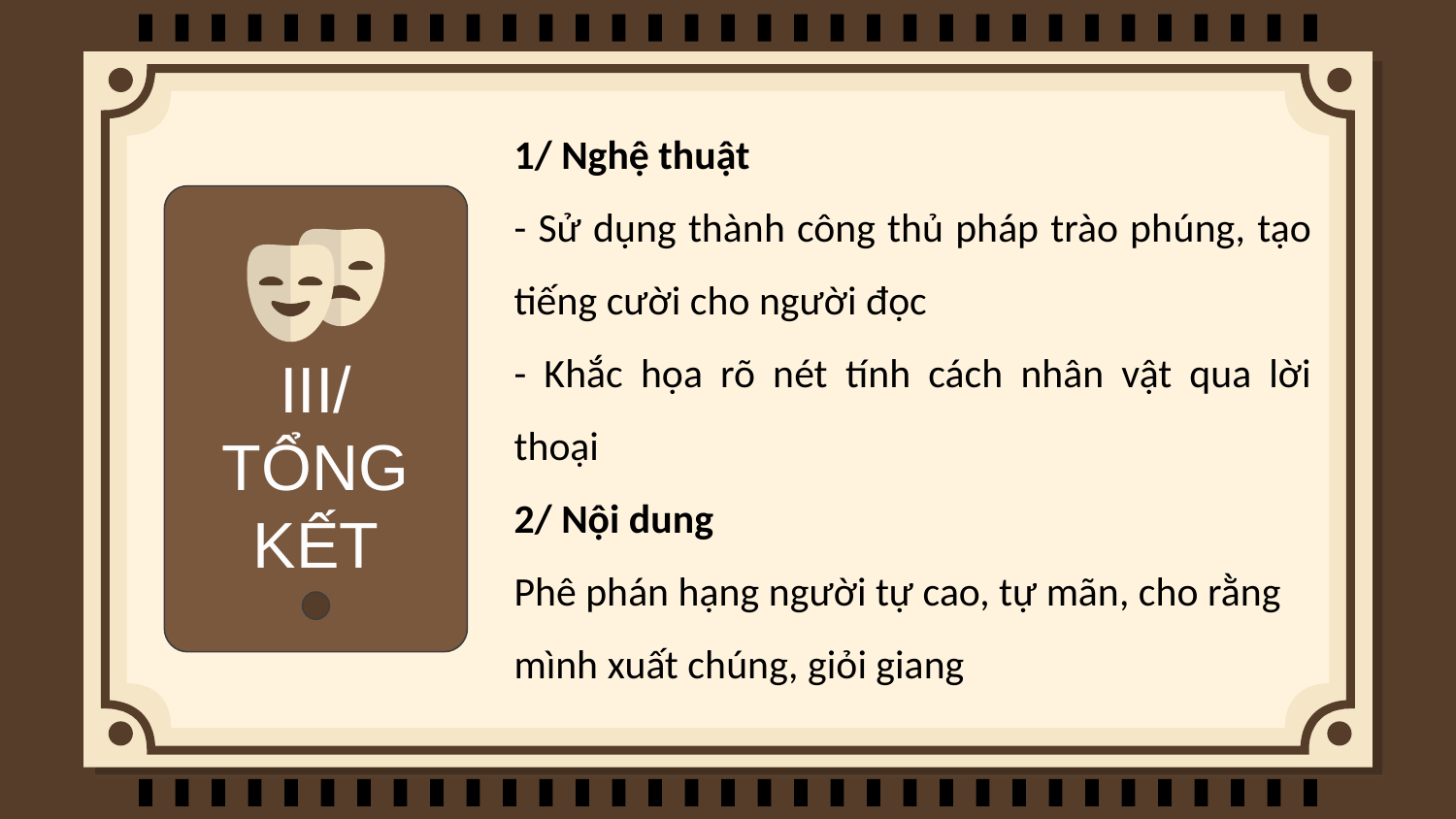

1/ Nghệ thuật
- Sử dụng thành công thủ pháp trào phúng, tạo tiếng cười cho người đọc
- Khắc họa rõ nét tính cách nhân vật qua lời thoại
2/ Nội dung
Phê phán hạng người tự cao, tự mãn, cho rằng mình xuất chúng, giỏi giang

III/ TỔNG KẾT